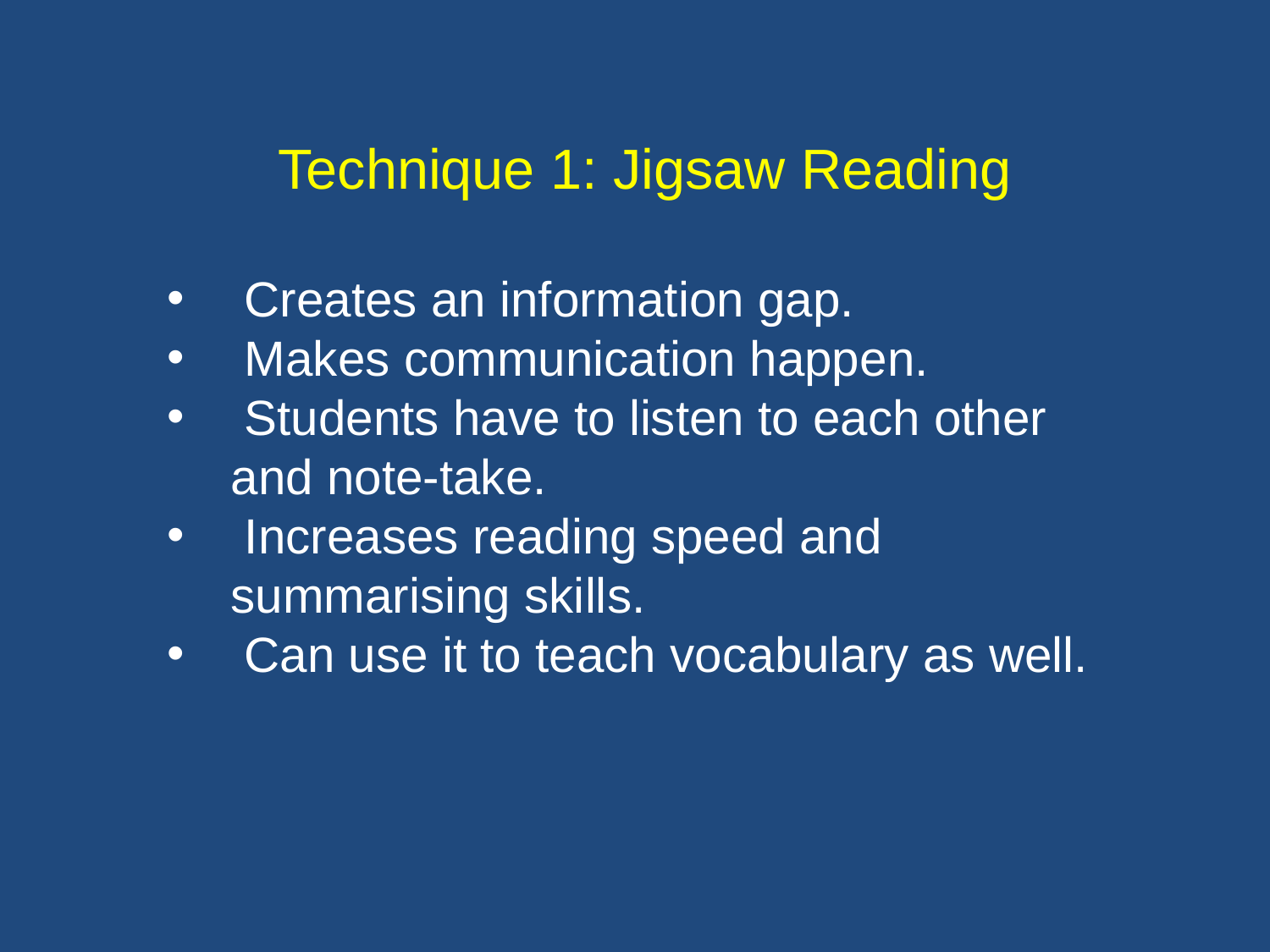

Technique 1: Jigsaw Reading

 Creates an information gap.
 Makes communication happen.
 Students have to listen to each other and note-take.
 Increases reading speed and summarising skills.
 Can use it to teach vocabulary as well.